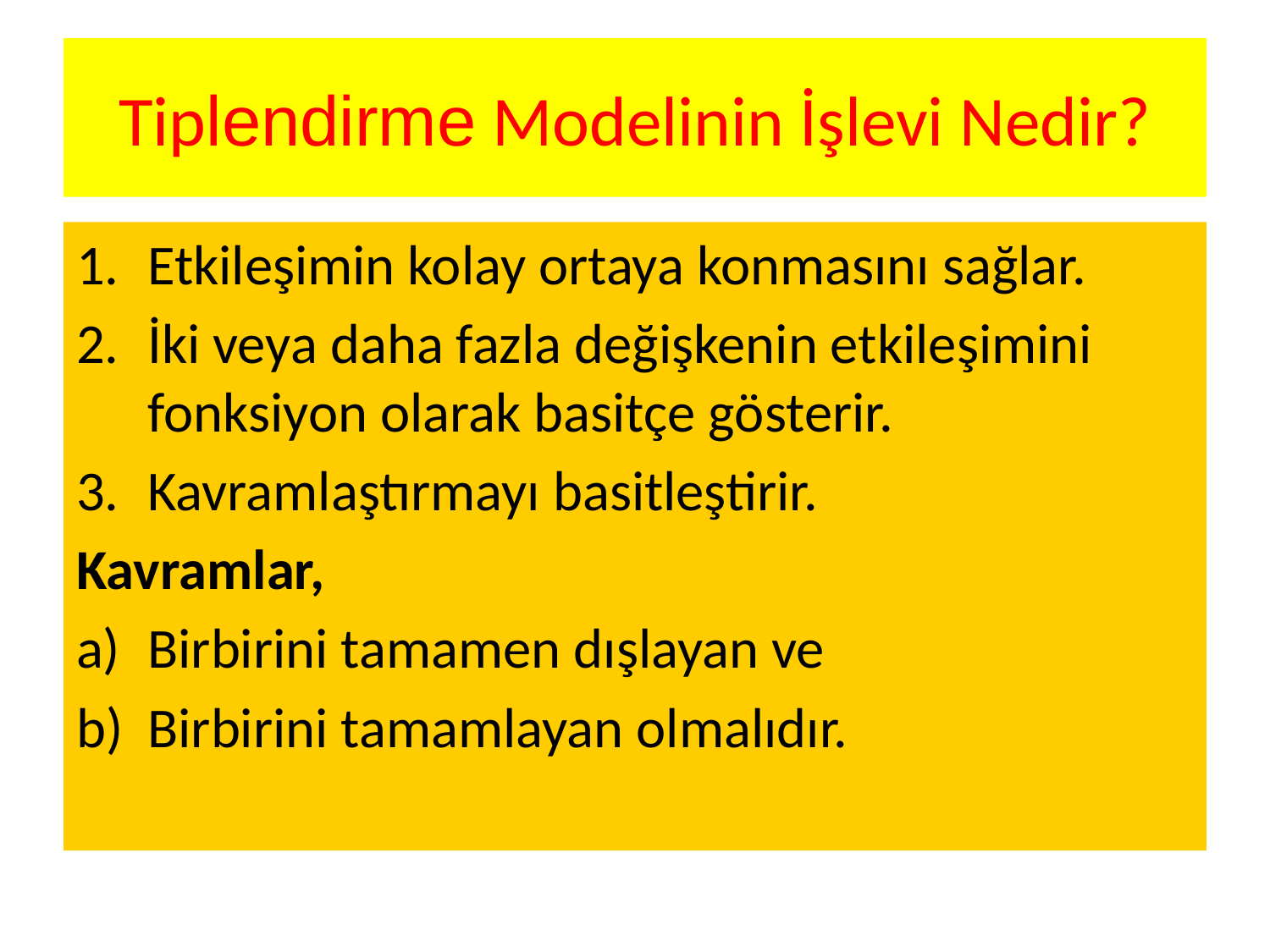

# Tiplendirme Modelinin İşlevi Nedir?
Etkileşimin kolay ortaya konmasını sağlar.
İki veya daha fazla değişkenin etkileşimini fonksiyon olarak basitçe gösterir.
Kavramlaştırmayı basitleştirir.
Kavramlar,
Birbirini tamamen dışlayan ve
Birbirini tamamlayan olmalıdır.